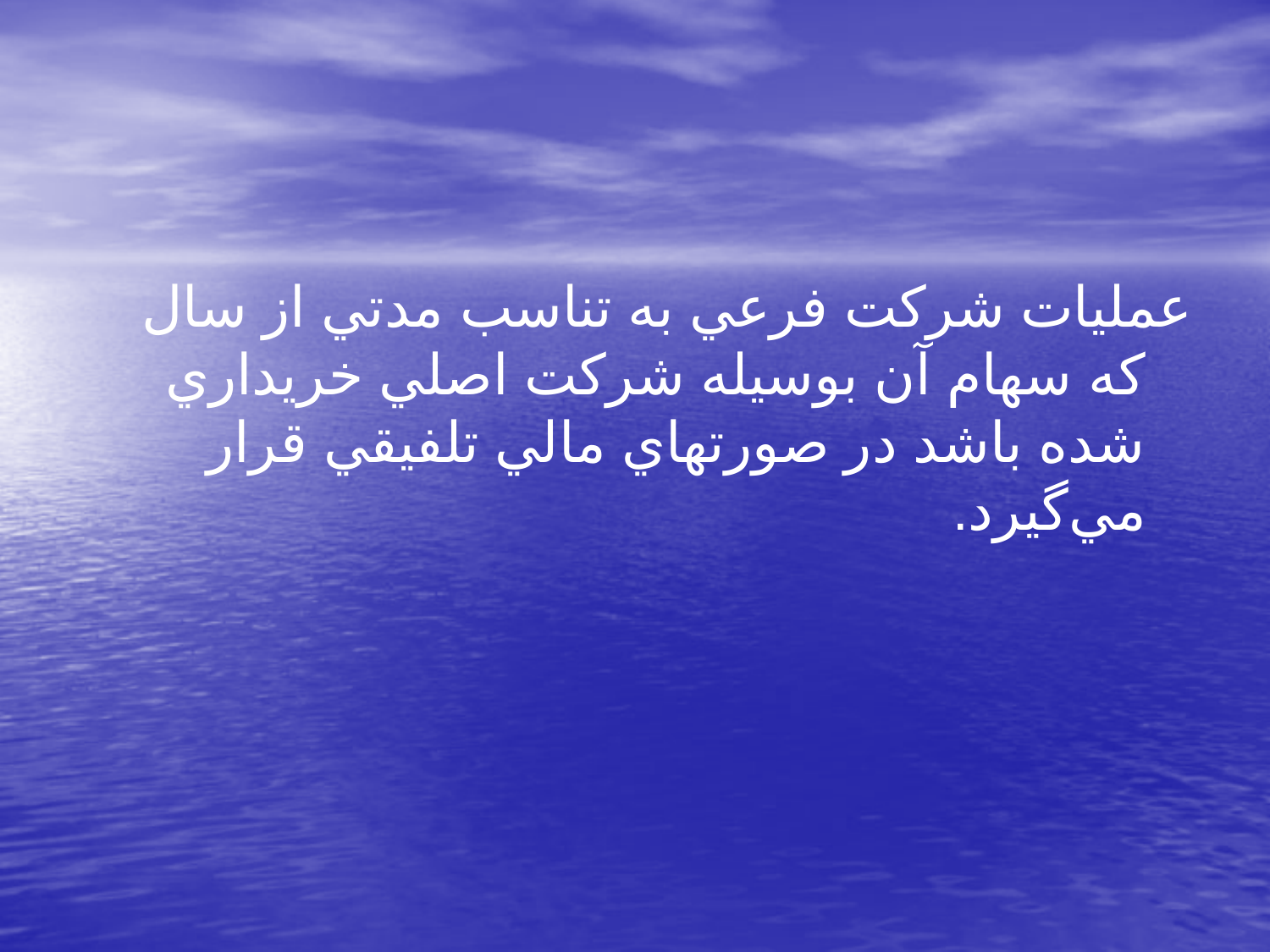

عمليات شركت فرعي به تناسب مدتي از سال كه سهام آن بوسيله شركت اصلي خريداري شده باشد در صورتهاي مالي تلفيقي قرار مي‌گيرد.